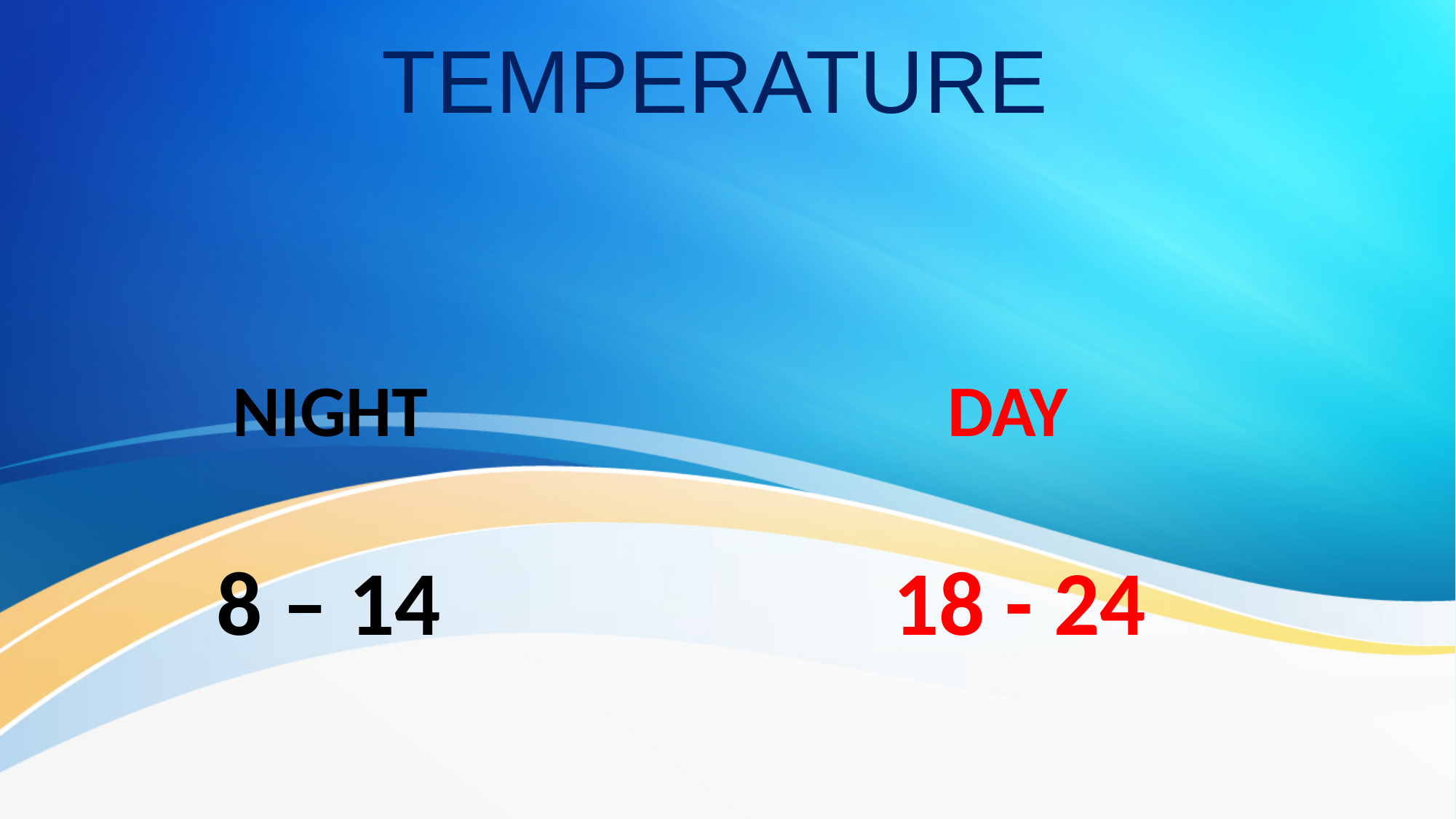

# TEMPERATURE

   NIGHT				   	DAY

        8 – 14				     	18 - 24